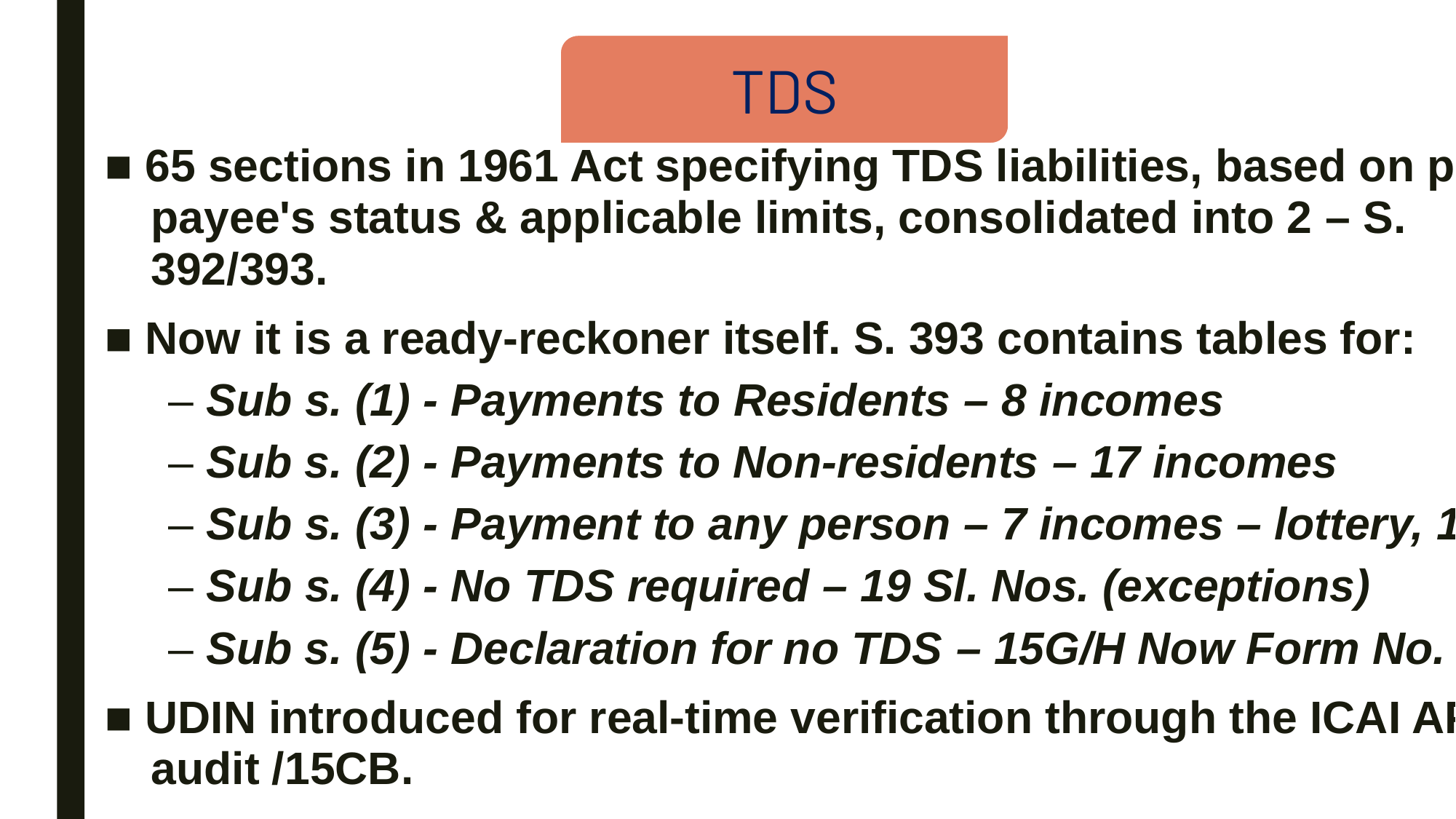

TDS
■ 65 sections in 1961 Act specifying TDS liabilities, based on payer /
payee's status & applicable limits, consolidated into 2 – S.
392/393.
■ Now it is a ready-reckoner itself. S. 393 contains tables for:
– Sub s. (1) - Payments to Residents – 8 incomes
– Sub s. (2) - Payments to Non-residents – 17 incomes
– Sub s. (3) - Payment to any person – 7 incomes – lottery, 194T..
– Sub s. (4) - No TDS required – 19 Sl. Nos. (exceptions)
– Sub s. (5) - Declaration for no TDS – 15G/H Now Form No. 121
■ UDIN introduced for real-time verification through the ICAI API - Tax
audit /15CB.